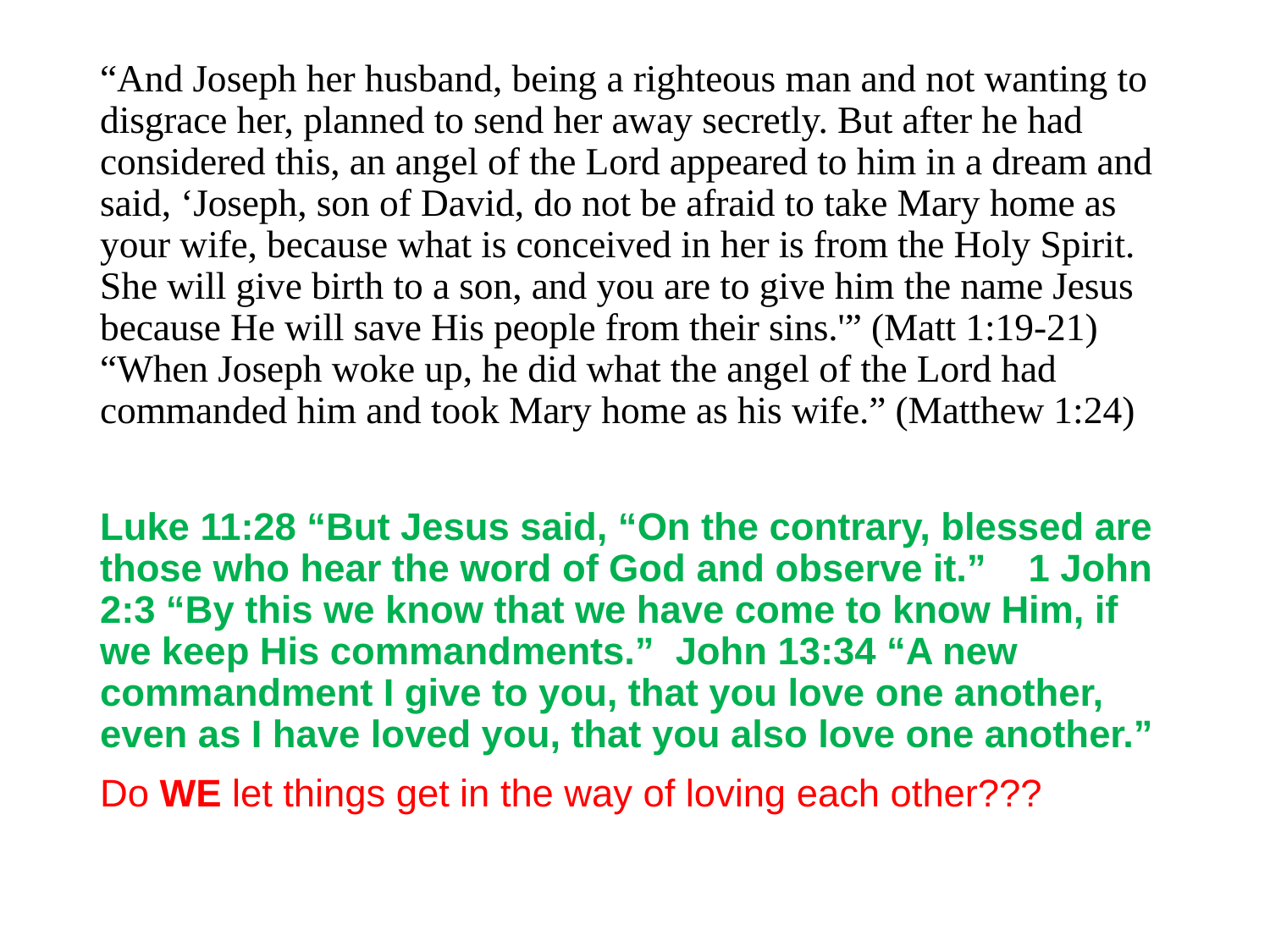

#
“And Joseph her husband, being a righteous man and not wanting to disgrace her, planned to send her away secretly. But after he had considered this, an angel of the Lord appeared to him in a dream and said, ‘Joseph, son of David, do not be afraid to take Mary home as your wife, because what is conceived in her is from the Holy Spirit. She will give birth to a son, and you are to give him the name Jesus because He will save His people from their sins.'” (Matt 1:19-21) “When Joseph woke up, he did what the angel of the Lord had commanded him and took Mary home as his wife.” (Matthew 1:24)

Luke 11:28 “But Jesus said, “On the contrary, blessed are those who hear the word of God and observe it.”    1 John 2:3 “By this we know that we have come to know Him, if we keep His commandments.”  John 13:34 “A new commandment I give to you, that you love one another, even as I have loved you, that you also love one another.”
Do WE let things get in the way of loving each other???